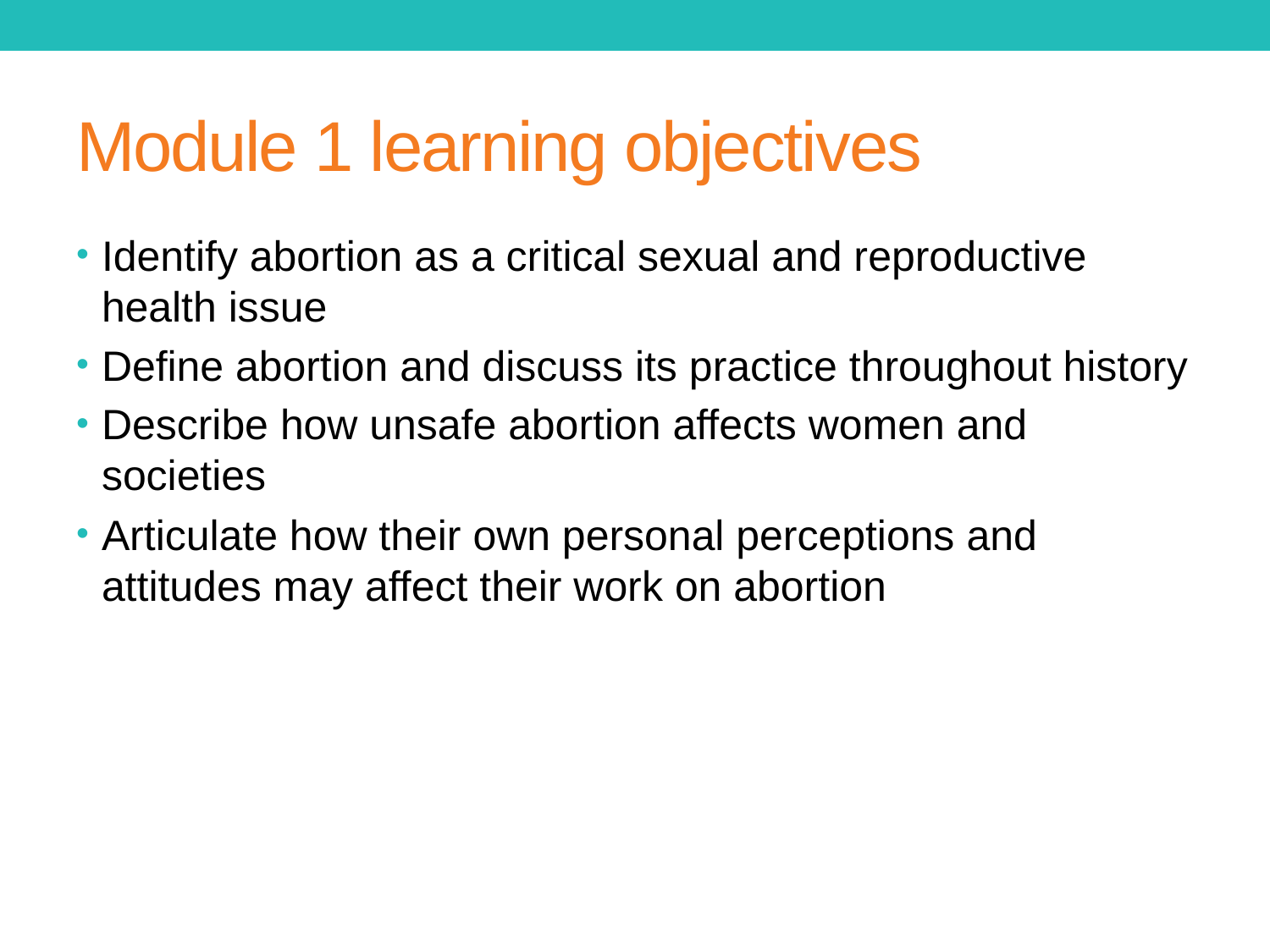

# Module 1 learning objectives
Identify abortion as a critical sexual and reproductive health issue
Define abortion and discuss its practice throughout history
Describe how unsafe abortion affects women and societies
Articulate how their own personal perceptions and attitudes may affect their work on abortion